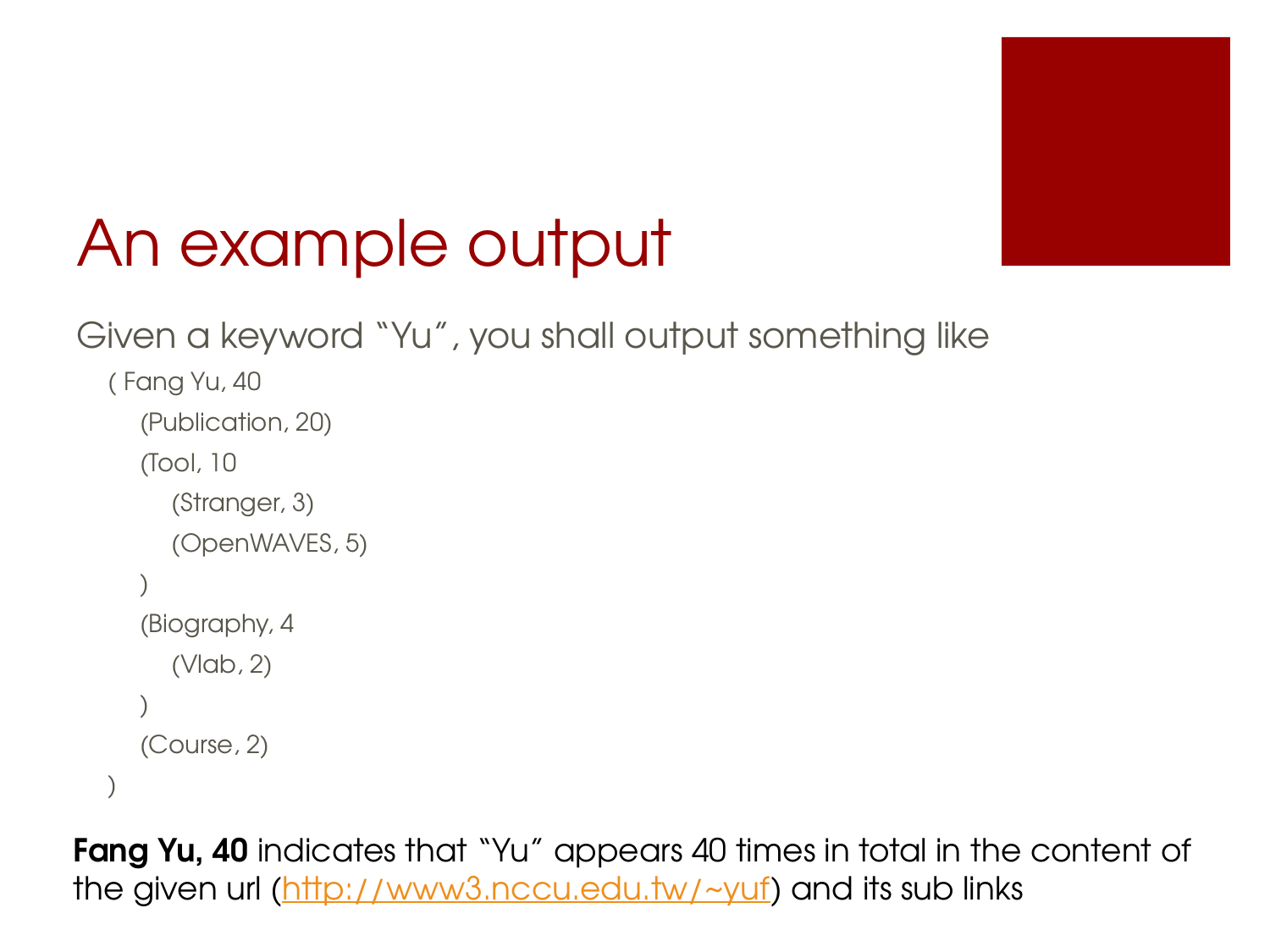

# An example output
Given a keyword “Yu”, you shall output something like
( Fang Yu, 40
(Publication, 20)
(Tool, 10
(Stranger, 3)
(OpenWAVES, 5)
)
(Biography, 4
(Vlab, 2)
)
(Course, 2)
)

Fang Yu, 40 indicates that “Yu” appears 40 times in total in the content of
the given url (http://www3.nccu.edu.tw/~yuf) and its sub links